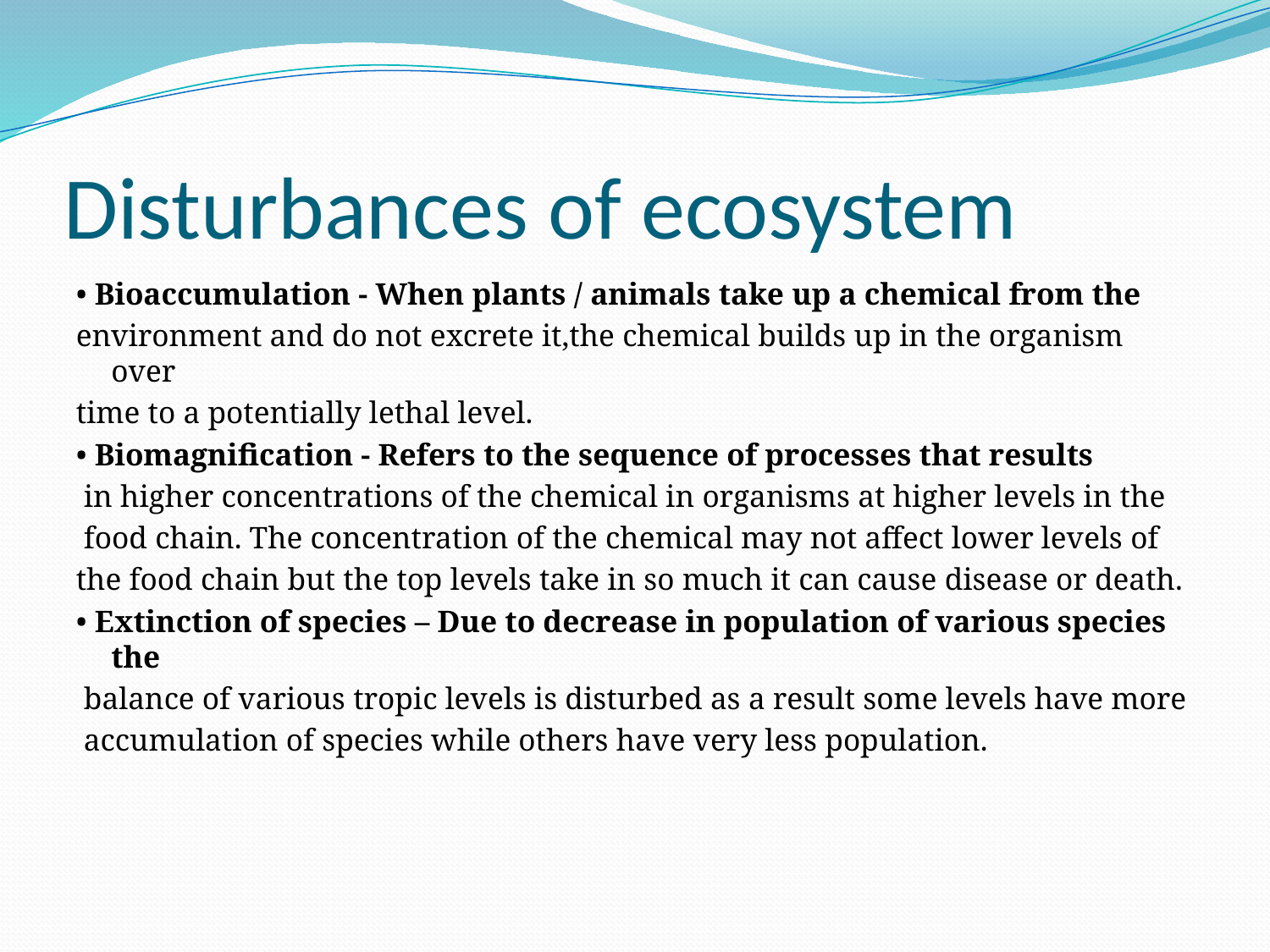

# Disturbances of ecosystem
• Bioaccumulation - When plants / animals take up a chemical from the
environment and do not excrete it,the chemical builds up in the organism over
time to a potentially lethal level.
• Biomagnification - Refers to the sequence of processes that results
 in higher concentrations of the chemical in organisms at higher levels in the
 food chain. The concentration of the chemical may not affect lower levels of
the food chain but the top levels take in so much it can cause disease or death.
• Extinction of species – Due to decrease in population of various species the
 balance of various tropic levels is disturbed as a result some levels have more
 accumulation of species while others have very less population.